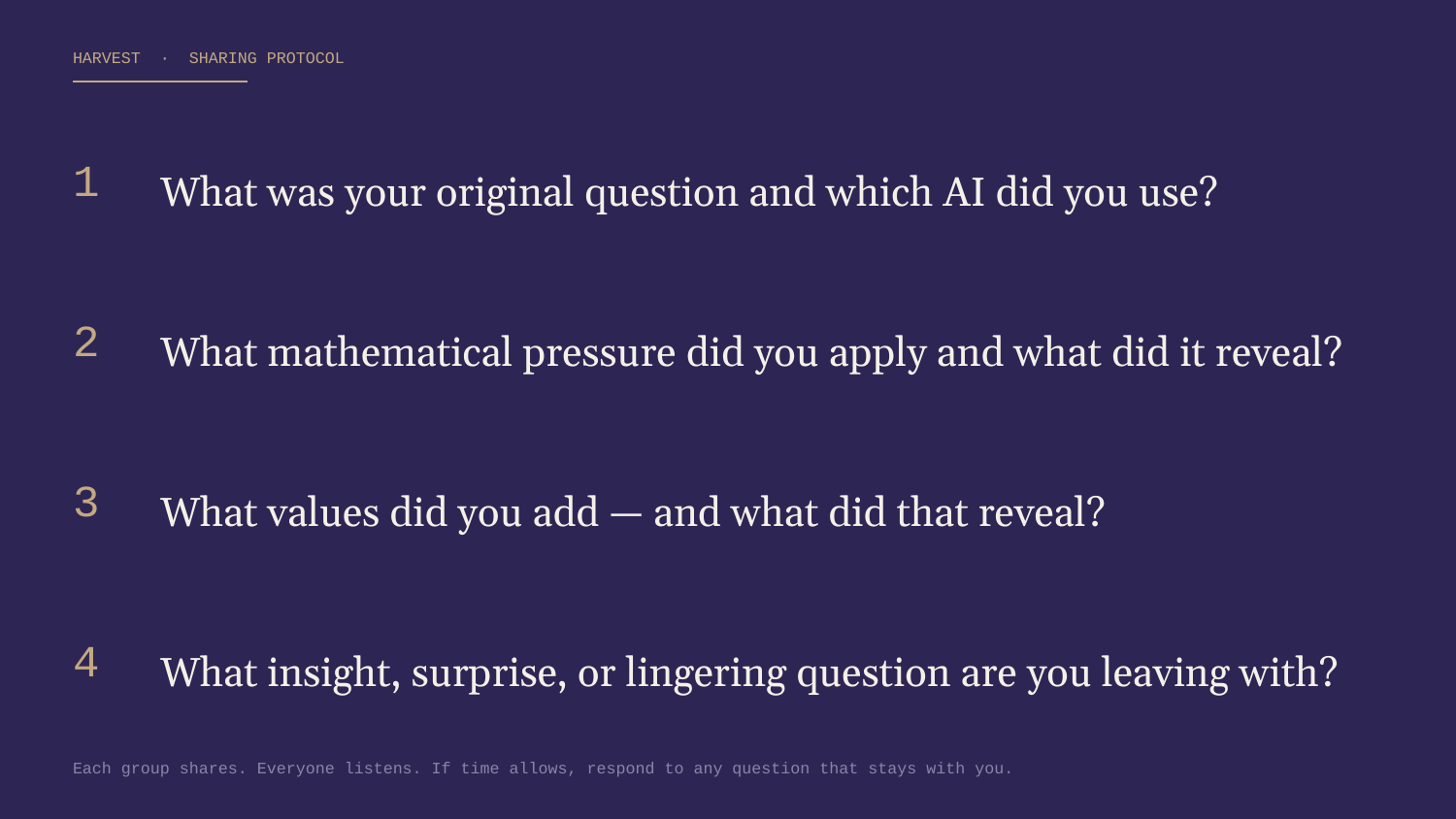

HARVEST  ·  SHARING PROTOCOL
1
What was your original question and which AI did you use?
2
What mathematical pressure did you apply and what did it reveal?
3
What values did you add — and what did that reveal?
4
What insight, surprise, or lingering question are you leaving with?
Each group shares. Everyone listens. If time allows, respond to any question that stays with you.